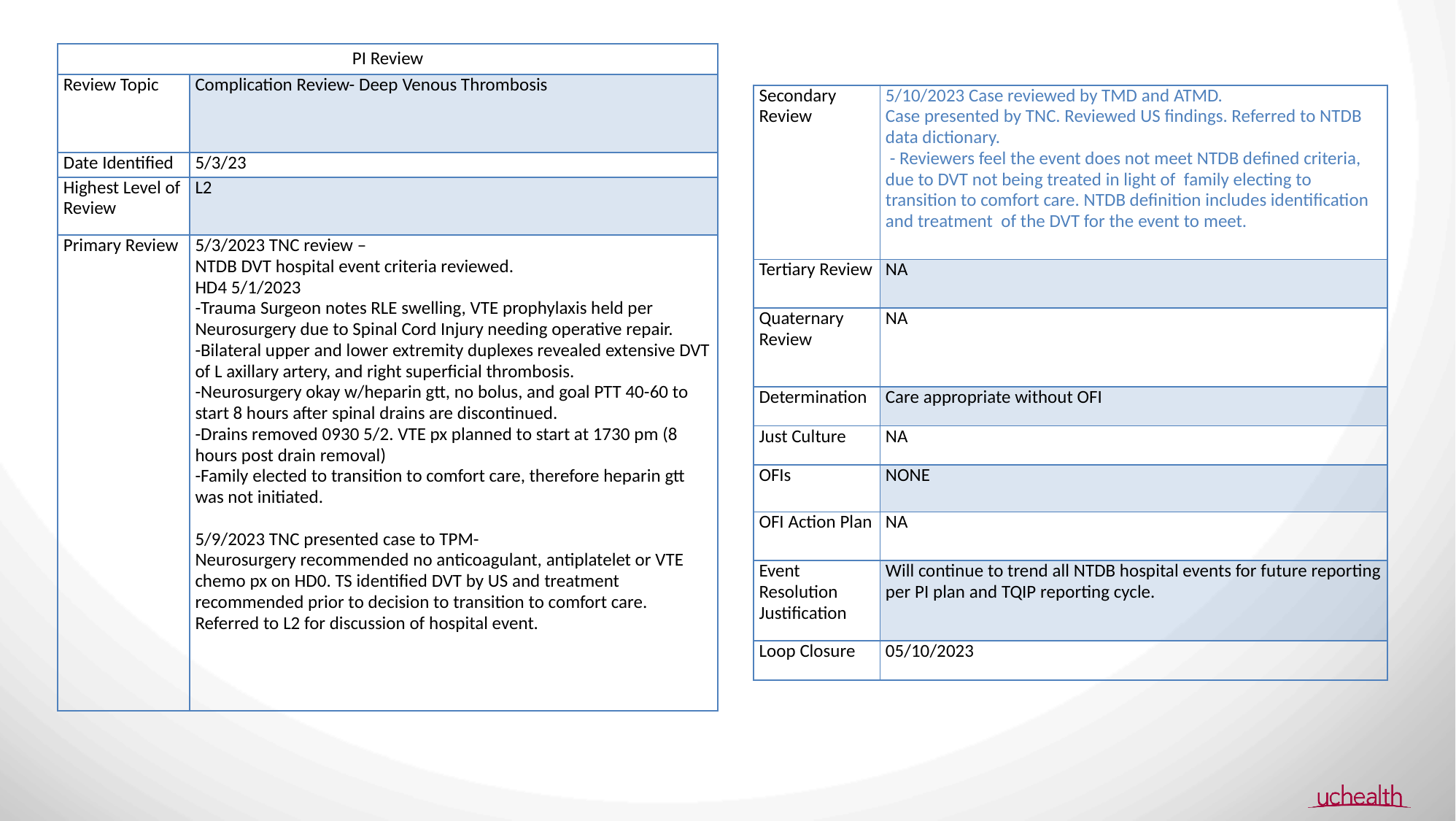

| PI Review |  |
| --- | --- |
| Review Topic | Complication Review- Deep Venous Thrombosis |
| Date Identified | 5/3/23 |
| Highest Level of Review | L2 |
| Primary Review | 5/3/2023 TNC review – NTDB DVT hospital event criteria reviewed. HD4 5/1/2023 -Trauma Surgeon notes RLE swelling, VTE prophylaxis held per Neurosurgery due to Spinal Cord Injury needing operative repair. -Bilateral upper and lower extremity duplexes revealed extensive DVT of L axillary artery, and right superficial thrombosis. -Neurosurgery okay w/heparin gtt, no bolus, and goal PTT 40-60 to start 8 hours after spinal drains are discontinued. -Drains removed 0930 5/2. VTE px planned to start at 1730 pm (8 hours post drain removal) -Family elected to transition to comfort care, therefore heparin gtt was not initiated.   5/9/2023 TNC presented case to TPM- Neurosurgery recommended no anticoagulant, antiplatelet or VTE chemo px on HD0. TS identified DVT by US and treatment recommended prior to decision to transition to comfort care. Referred to L2 for discussion of hospital event. |
| Secondary Review | 5/10/2023 Case reviewed by TMD and ATMD. Case presented by TNC. Reviewed US findings. Referred to NTDB data dictionary. - Reviewers feel the event does not meet NTDB defined criteria, due to DVT not being treated in light of family electing to transition to comfort care. NTDB definition includes identification and treatment of the DVT for the event to meet. |
| --- | --- |
| Tertiary Review | NA |
| Quaternary Review | NA |
| Determination | Care appropriate without OFI |
| Just Culture | NA |
| OFIs | NONE |
| OFI Action Plan | NA |
| Event Resolution Justification | Will continue to trend all NTDB hospital events for future reporting per PI plan and TQIP reporting cycle. |
| Loop Closure | 05/10/2023 |